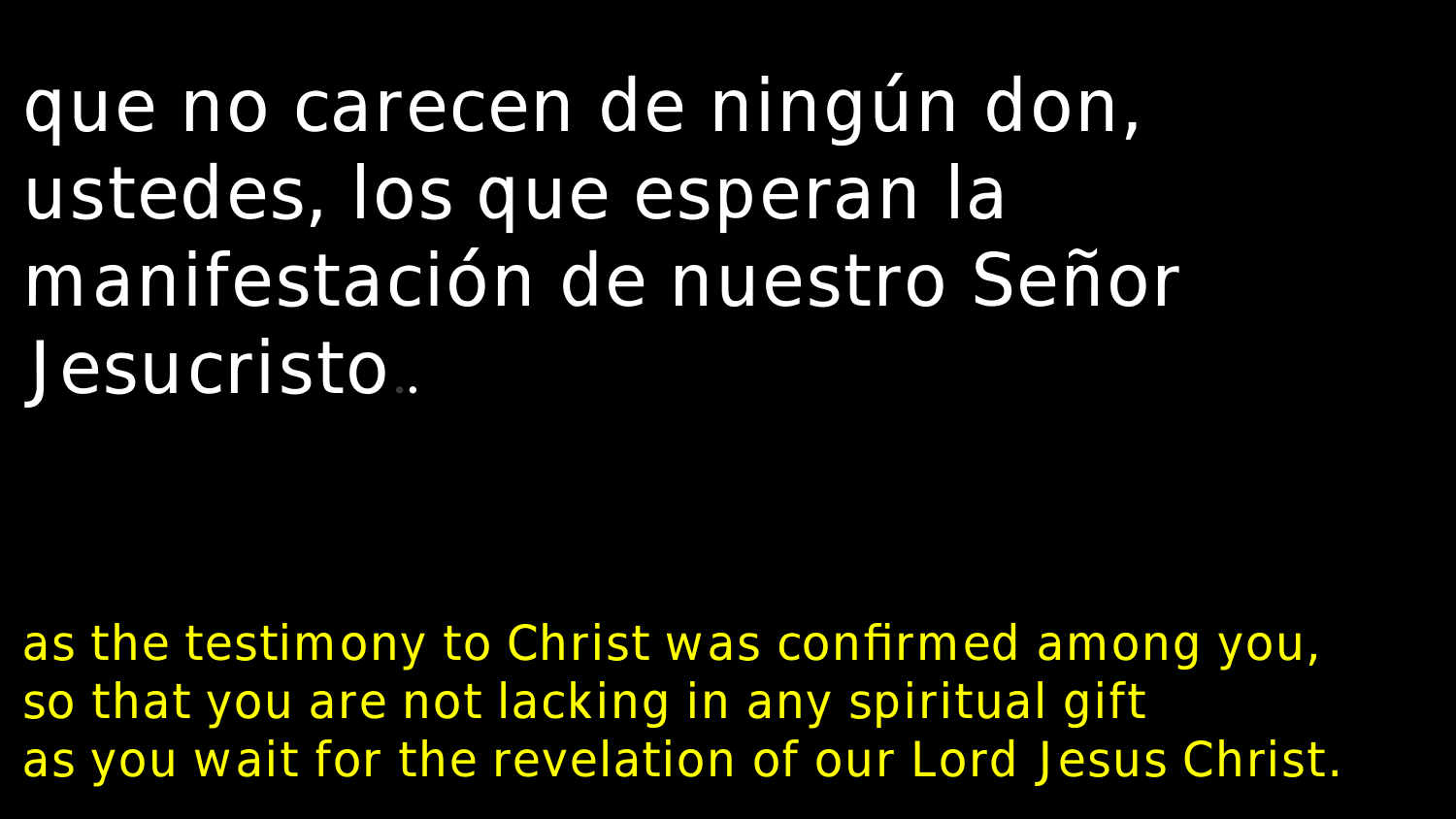

que no carecen de ningún don, ustedes, los que esperan la manifestación de nuestro Señor Jesucristo..
as the testimony to Christ was confirmed among you,
so that you are not lacking in any spiritual gift
as you wait for the revelation of our Lord Jesus Christ.